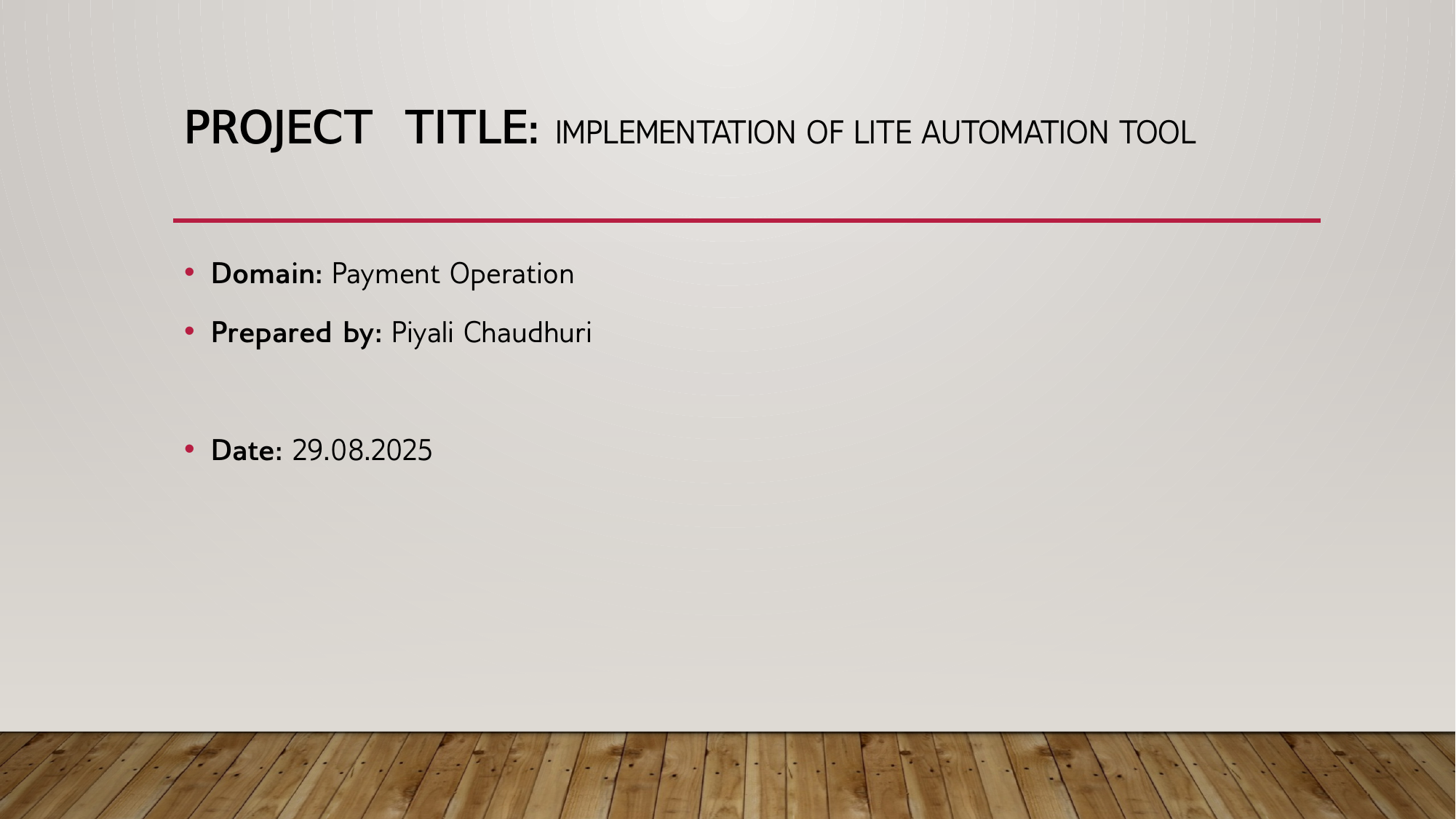

# PROJECT  TITLE: Implementation of Lite Automation Tool
Domain: Payment Operation
Prepared by: Piyali Chaudhuri

Date: 29.08.2025